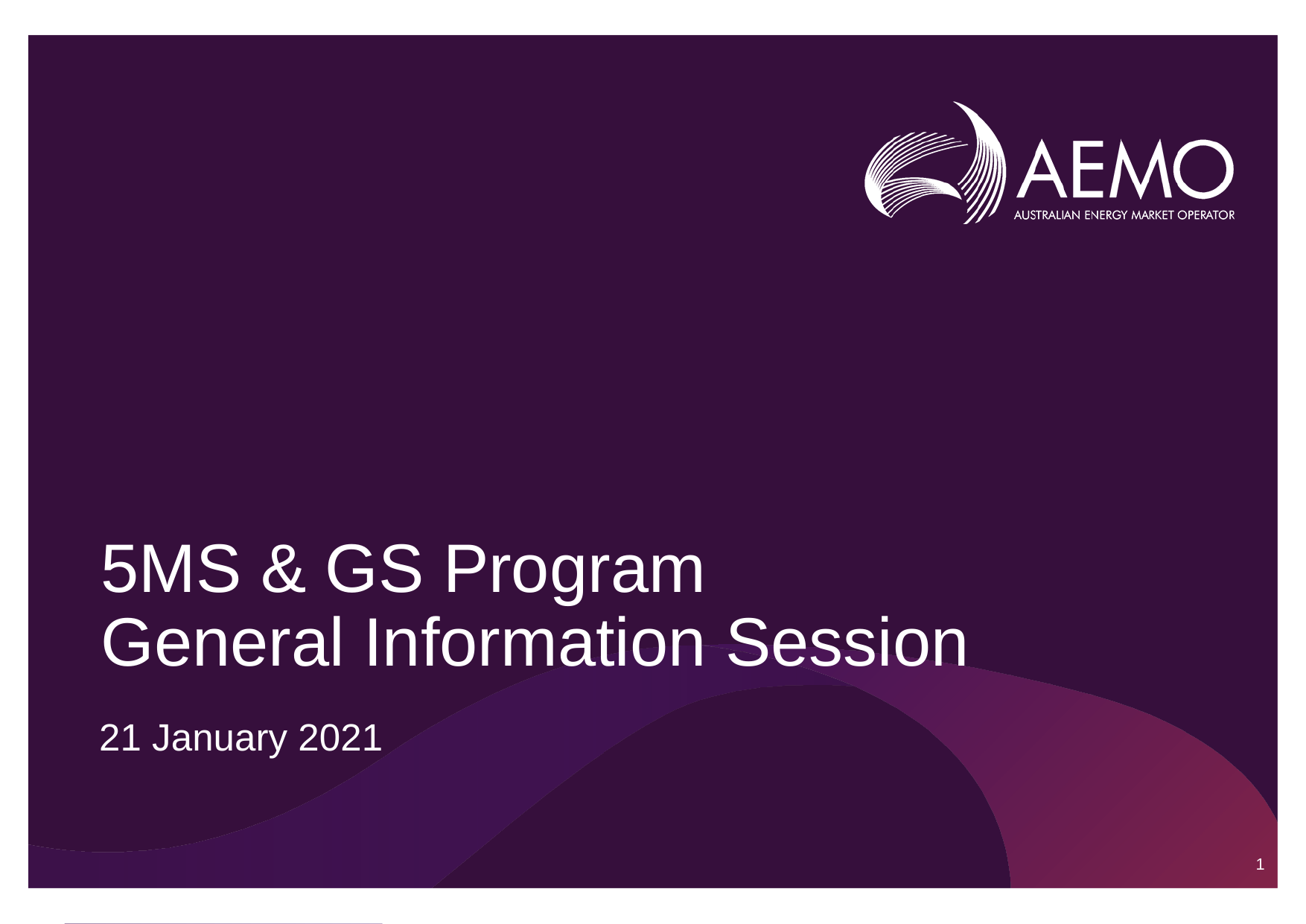

# 5MS & GS Program General Information Session

21 January 2021
1